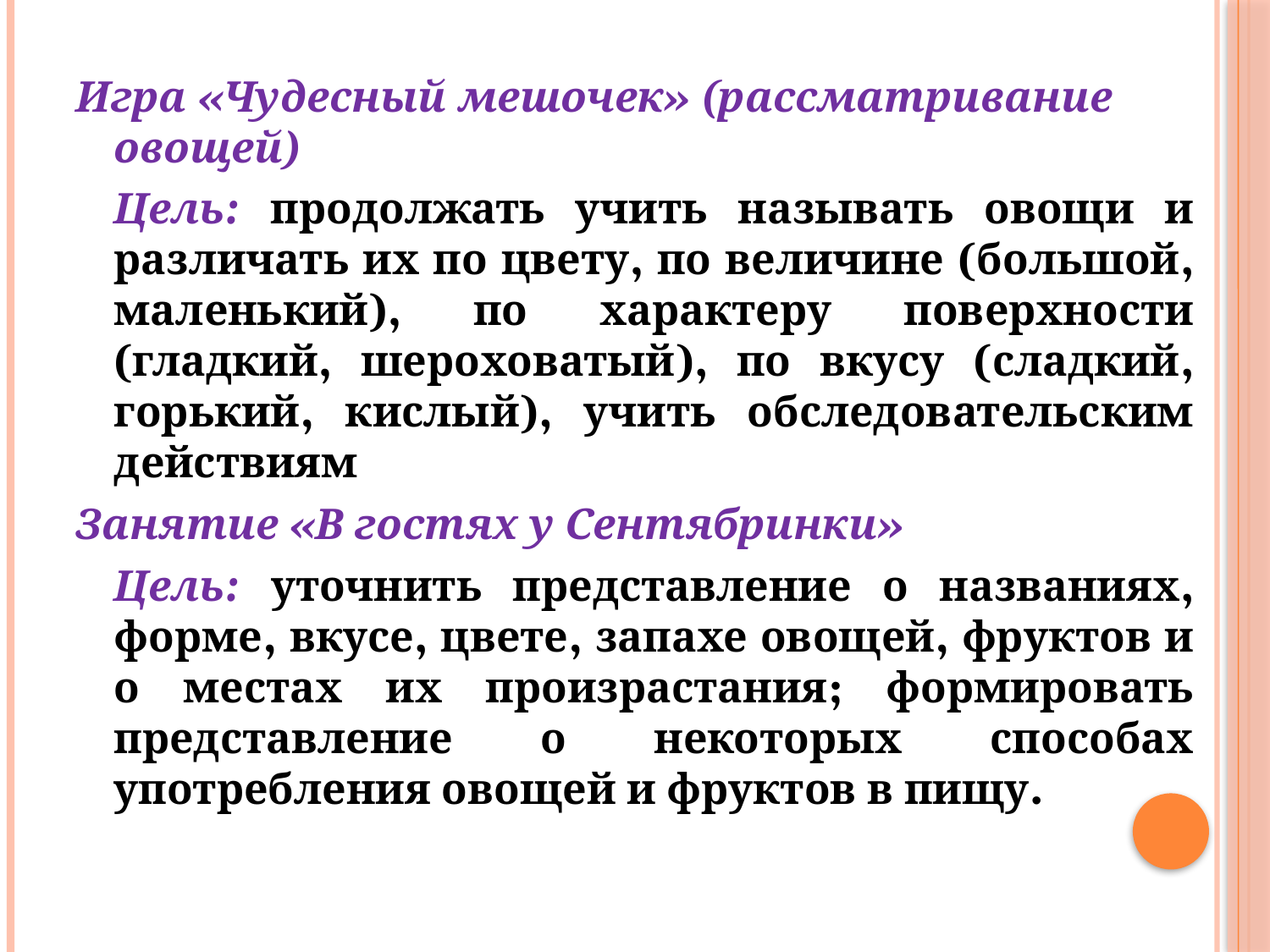

Игра «Чудесный мешочек» (рассматривание овощей)
	Цель: продолжать учить называть овощи и различать их по цвету, по величине (большой, маленький), по характеру поверхности (гладкий, шероховатый), по вкусу (сладкий, горький, кислый), учить обследовательским действиям
Занятие «В гостях у Сентябринки»
	Цель: уточнить представление о названиях, форме, вкусе, цвете, запахе овощей, фруктов и о местах их произрастания; формировать представление о некоторых способах употребления овощей и фруктов в пищу.